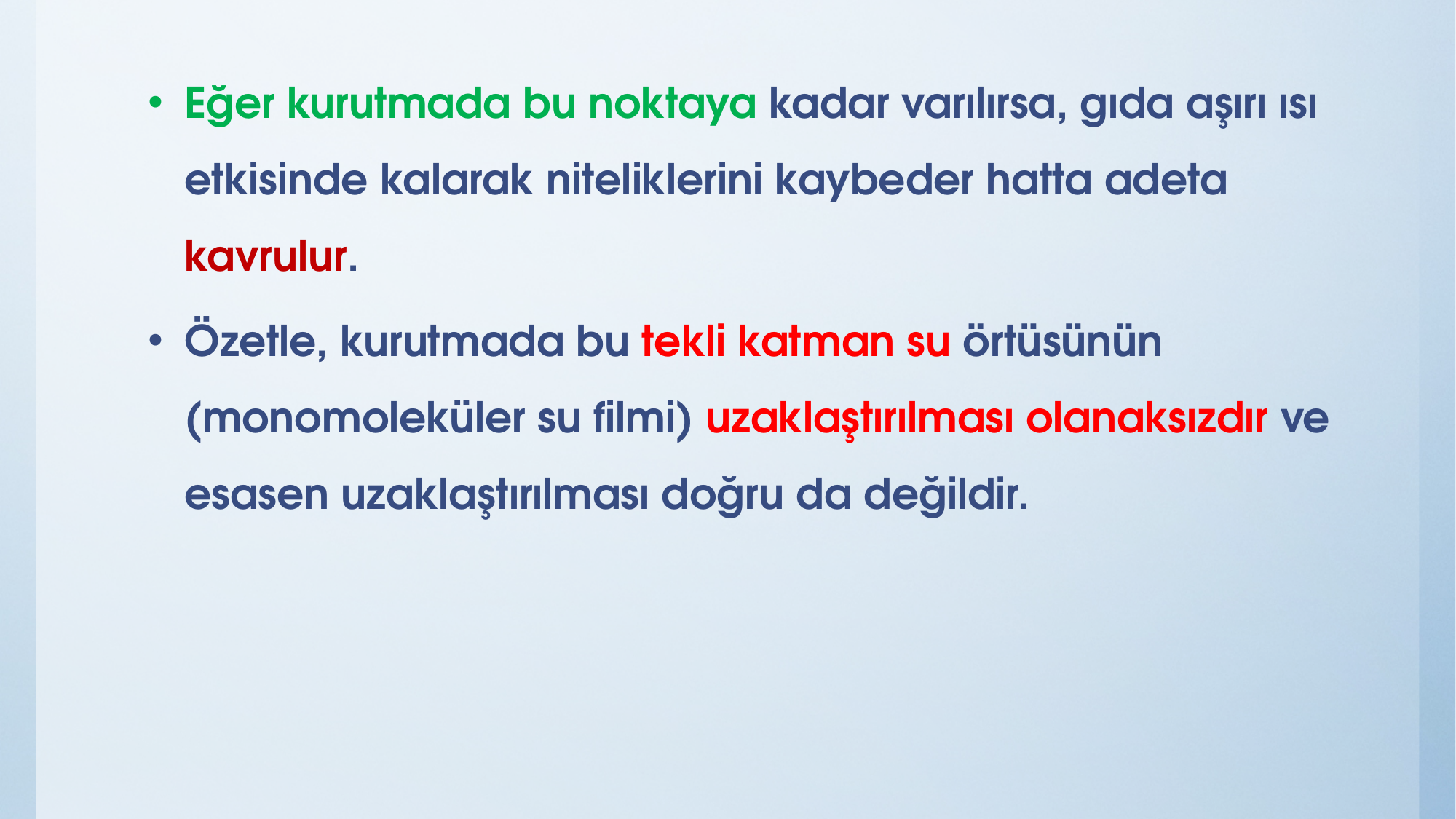

Eğer kurutmada bu noktaya kadar varılırsa, gıda aşırı ısı etkisinde kalarak niteliklerini kaybeder hatta adeta kavrulur.
Özetle, kurutmada bu tekli katman su örtüsünün (monomoleküler su filmi) uzaklaştırılması olanaksızdır ve esasen uzaklaştırılması doğru da değildir.